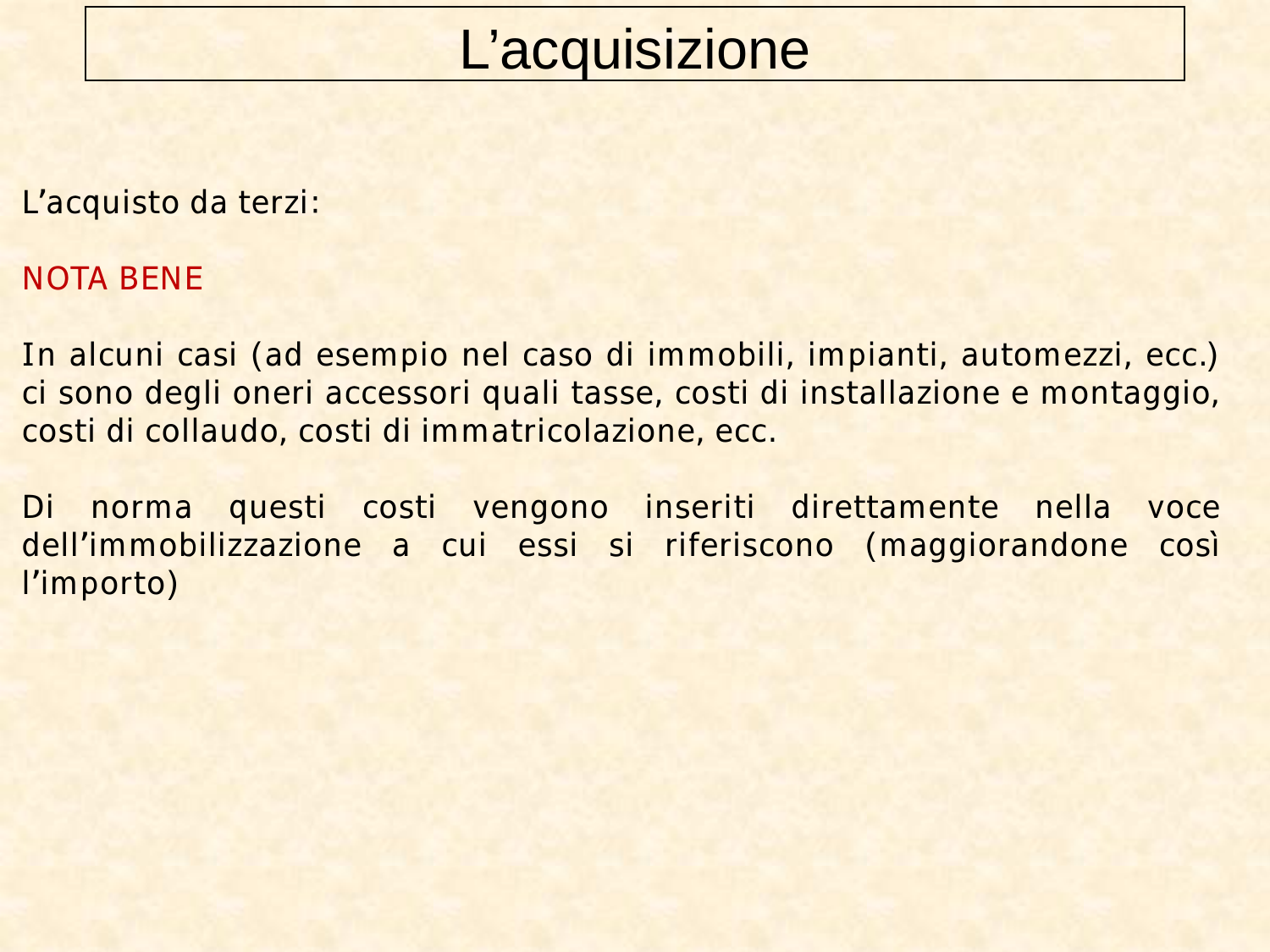

L’acquisizione

L’acquisto da terzi:

NOTA BENE

In alcuni casi (ad esempio nel caso di immobili, impianti, automezzi, ecc.) ci sono degli oneri accessori quali tasse, costi di installazione e montaggio, costi di collaudo, costi di immatricolazione, ecc.

Di norma questi costi vengono inseriti direttamente nella voce dell’immobilizzazione a cui essi si riferiscono (maggiorandone così l’importo)